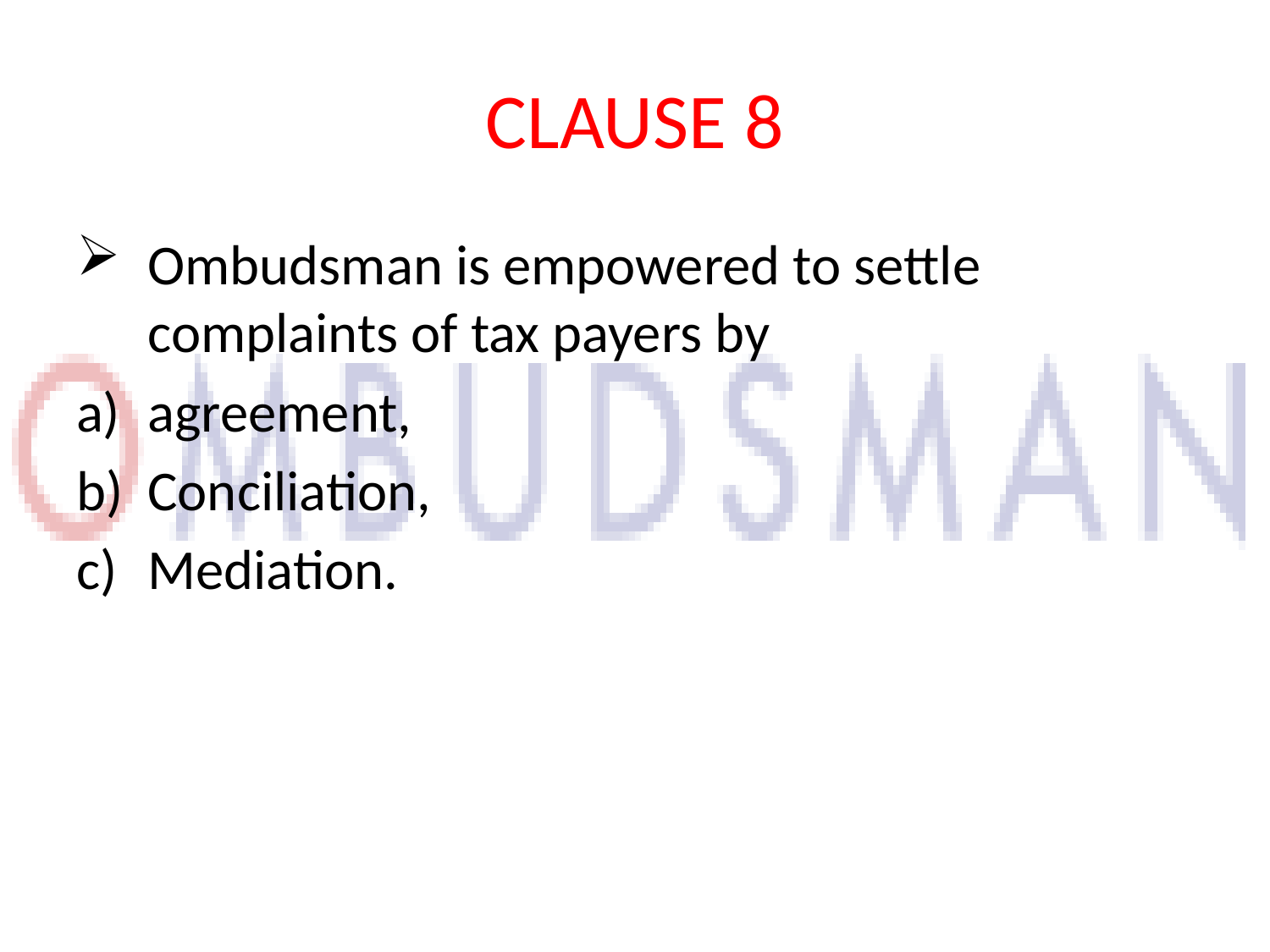

# CLAUSE 8
Ombudsman is empowered to settle complaints of tax payers by
agreement,
Conciliation,
Mediation.